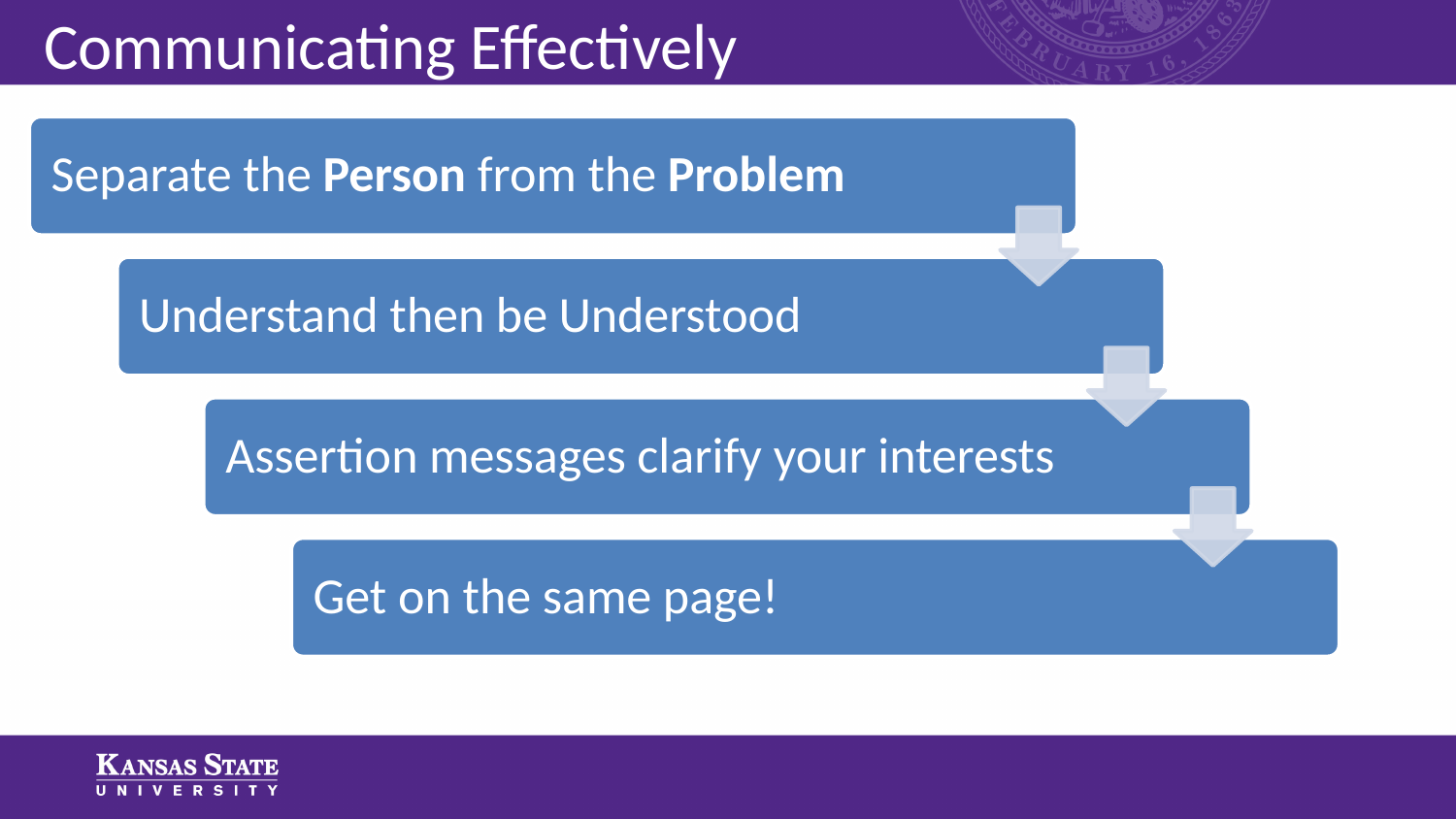

# Communicating Effectively
Separate the Person from the Problem
Understand then be Understood
Assertion messages clarify your interests
Get on the same page!